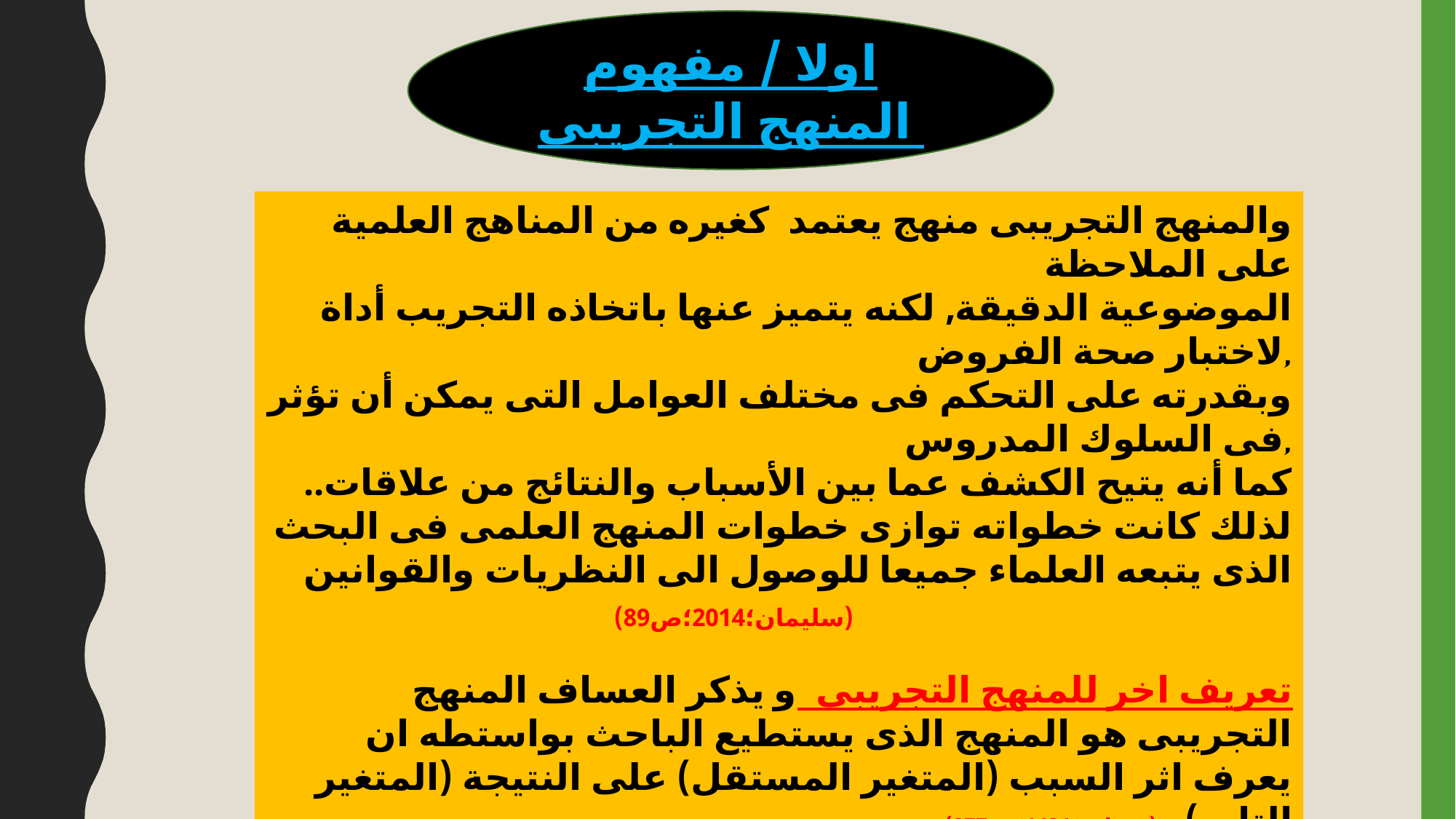

اولا / مفهوم المنهج التجريبى
والمنهج التجريبى منهج يعتمد  كغيره من المناهج العلمية على الملاحظة
الموضوعية الدقيقة, لكنه يتميز عنها باتخاذه التجريب أداة لاختبار صحة الفروض,
وبقدرته على التحكم فى مختلف العوامل التى يمكن أن تؤثر فى السلوك المدروس,
كما أنه يتيح الكشف عما بين الأسباب والنتائج من علاقات.. لذلك كانت خطواته توازى خطوات المنهج العلمى فى البحث الذى يتبعه العلماء جميعا للوصول الى النظريات والقوانين                                       (سليمان؛2014؛ص89)

تعريف اخر للمنهج التجريبى  و يذكر العساف المنهج التجريبى هو المنهج الذى يستطيع الباحث بواستطه ان يعرف اثر السبب (المتغير المستقل) على النتيجة (المتغير التابع)   (عساف؛1431؛ص277)

تعريف اخر للمنهج التجريبى انه استخدام التجربة فى اثبات الفروض او اثبات الفروض عن طريق التجريب                                         (عبيدات ؛2005؛ص310)